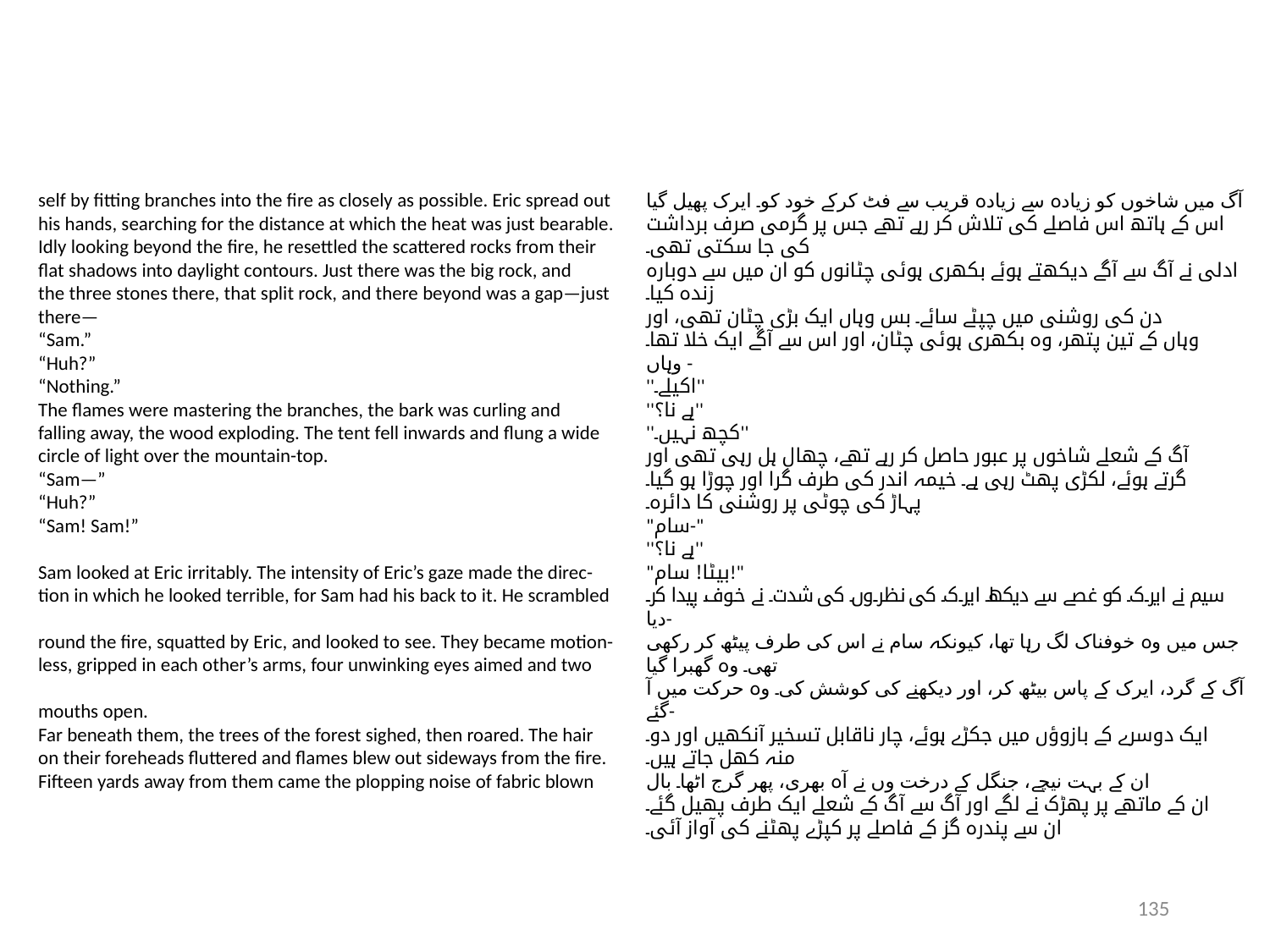

self by fitting branches into the fire as closely as possible. Eric spread out
his hands, searching for the distance at which the heat was just bearable.
Idly looking beyond the fire, he resettled the scattered rocks from their
flat shadows into daylight contours. Just there was the big rock, and
the three stones there, that split rock, and there beyond was a gap—just
there—
“Sam.”
“Huh?”
“Nothing.”
The flames were mastering the branches, the bark was curling and
falling away, the wood exploding. The tent fell inwards and flung a wide
circle of light over the mountain-top.
“Sam—”
“Huh?”
“Sam! Sam!”

Sam looked at Eric irritably. The intensity of Eric’s gaze made the direc-
tion in which he looked terrible, for Sam had his back to it. He scrambled

round the fire, squatted by Eric, and looked to see. They became motion-
less, gripped in each other’s arms, four unwinking eyes aimed and two

mouths open.
Far beneath them, the trees of the forest sighed, then roared. The hair
on their foreheads fluttered and flames blew out sideways from the fire.
Fifteen yards away from them came the plopping noise of fabric blown
آگ میں شاخوں کو زیادہ سے زیادہ قریب سے فٹ کرکے خود کو۔ ایرک پھیل گیا
اس کے ہاتھ اس فاصلے کی تلاش کر رہے تھے جس پر گرمی صرف برداشت کی جا سکتی تھی۔
ادلی نے آگ سے آگے دیکھتے ہوئے بکھری ہوئی چٹانوں کو ان میں سے دوبارہ زندہ کیا۔
دن کی روشنی میں چپٹے سائے۔ بس وہاں ایک بڑی چٹان تھی، اور
وہاں کے تین پتھر، وہ بکھری ہوئی چٹان، اور اس سے آگے ایک خلا تھا۔
وہاں -
''اکیلے۔''
''ہے نا؟''
''کچھ نہیں۔''
آگ کے شعلے شاخوں پر عبور حاصل کر رہے تھے، چھال ہل رہی تھی اور
گرتے ہوئے، لکڑی پھٹ رہی ہے۔ خیمہ اندر کی طرف گرا اور چوڑا ہو گیا۔
پہاڑ کی چوٹی پر روشنی کا دائرہ۔
"سام-"
''ہے نا؟''
"بیٹا! سام!"
سیم نے ایرک کو غصے سے دیکھا۔ ایرک کی نظروں کی شدت نے خوف پیدا کر دیا-
جس میں وہ خوفناک لگ رہا تھا، کیونکہ سام نے اس کی طرف پیٹھ کر رکھی تھی۔ وہ گھبرا گیا
آگ کے گرد، ایرک کے پاس بیٹھ کر، اور دیکھنے کی کوشش کی۔ وہ حرکت میں آ گئے-
ایک دوسرے کے بازوؤں میں جکڑے ہوئے، چار ناقابل تسخیر آنکھیں اور دو۔
منہ کھل جاتے ہیں۔
ان کے بہت نیچے، جنگل کے درخت وں نے آہ بھری، پھر گرج اٹھا۔ بال
ان کے ماتھے پر پھڑک نے لگے اور آگ سے آگ کے شعلے ایک طرف پھیل گئے۔
ان سے پندرہ گز کے فاصلے پر کپڑے پھٹنے کی آواز آئی۔

135